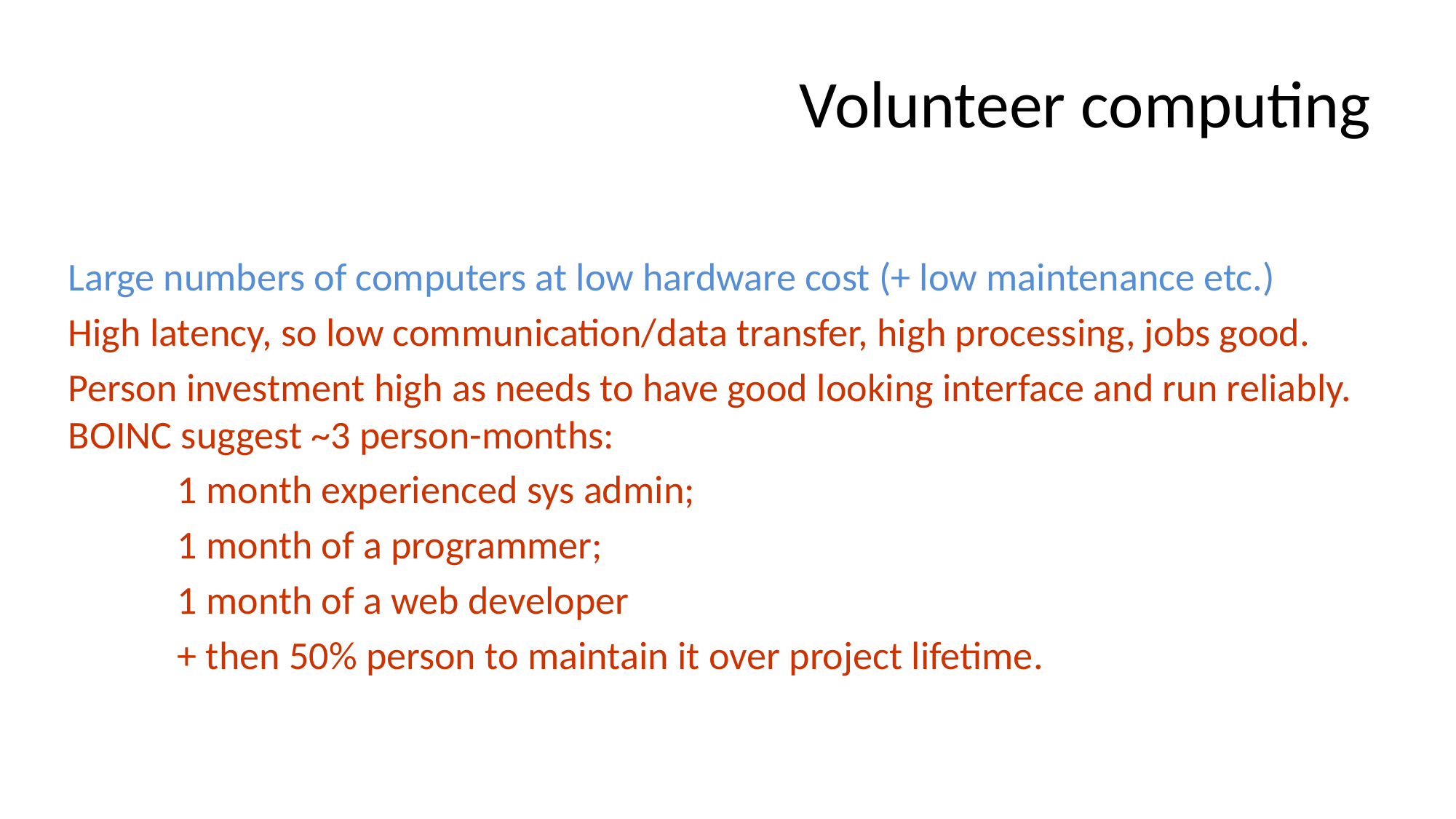

# Volunteer computing
Large numbers of computers at low hardware cost (+ low maintenance etc.)
High latency, so low communication/data transfer, high processing, jobs good.
Person investment high as needs to have good looking interface and run reliably. BOINC suggest ~3 person-months:
	1 month experienced sys admin;
	1 month of a programmer;
	1 month of a web developer
	+ then 50% person to maintain it over project lifetime.